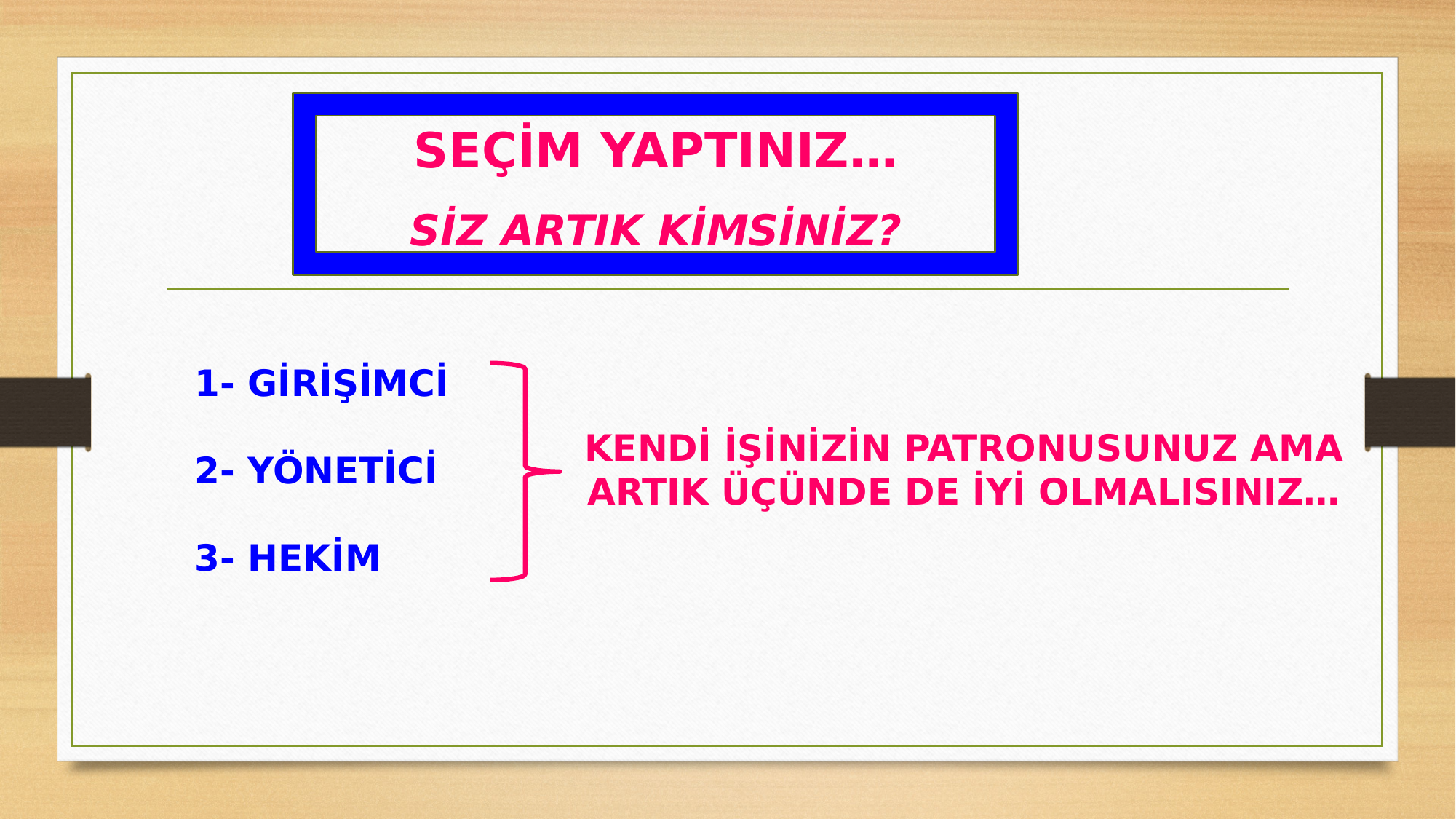

SEÇİM YAPTINIZ…
SİZ ARTIK KİMSİNİZ?
1- GİRİŞİMCİ

2- YÖNETİCİ

3- HEKİM

KENDİ İŞİNİZİN PATRONUSUNUZ AMA ARTIK ÜÇÜNDE DE İYİ OLMALISINIZ…